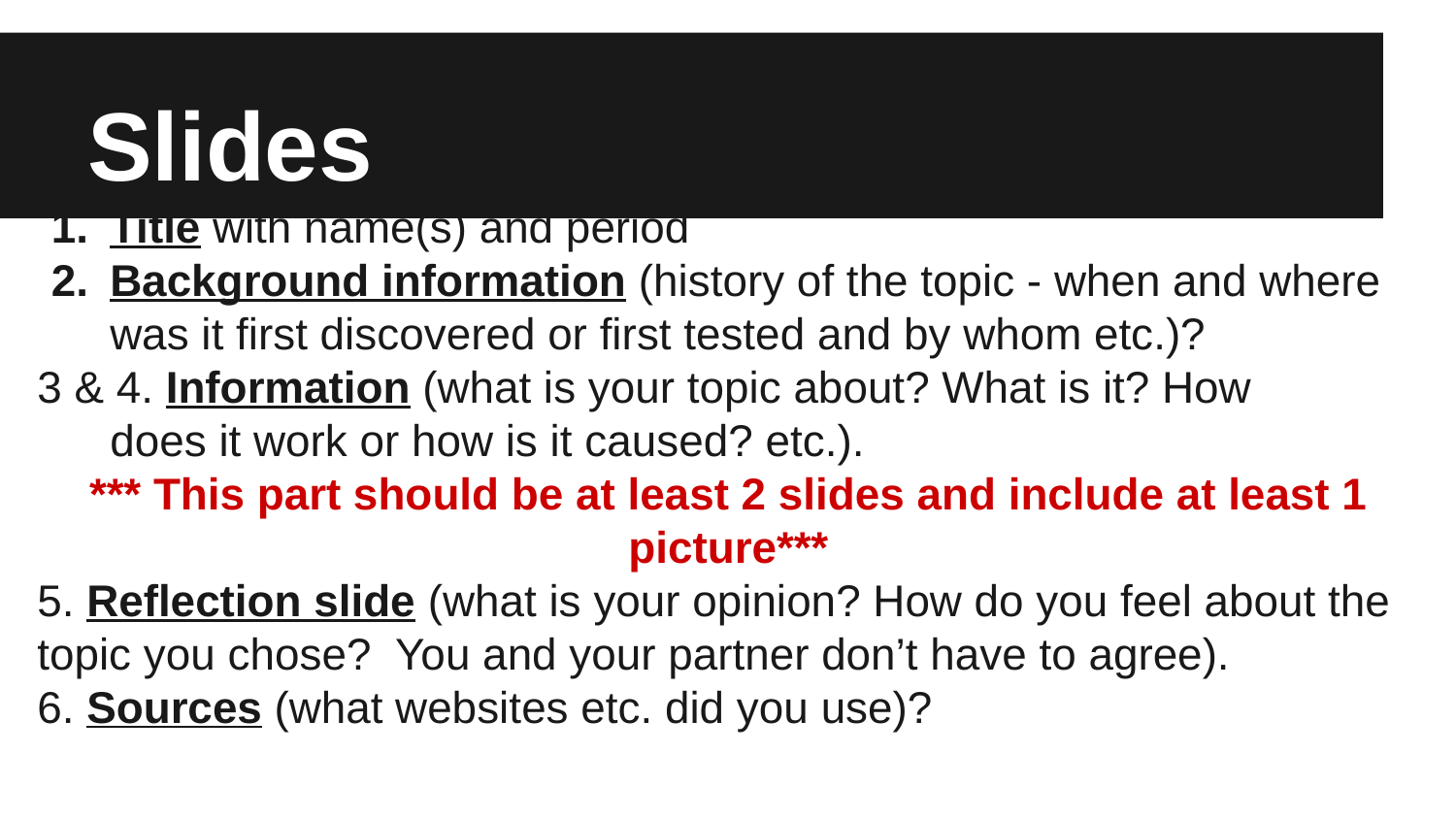

# Slides
Title with name(s) and period
Background information (history of the topic - when and where was it first discovered or first tested and by whom etc.)?
3 & 4. Information (what is your topic about? What is it? How
does it work or how is it caused? etc.).
*** This part should be at least 2 slides and include at least 1 picture***
5. Reflection slide (what is your opinion? How do you feel about the topic you chose?  You and your partner don’t have to agree).
6. Sources (what websites etc. did you use)?